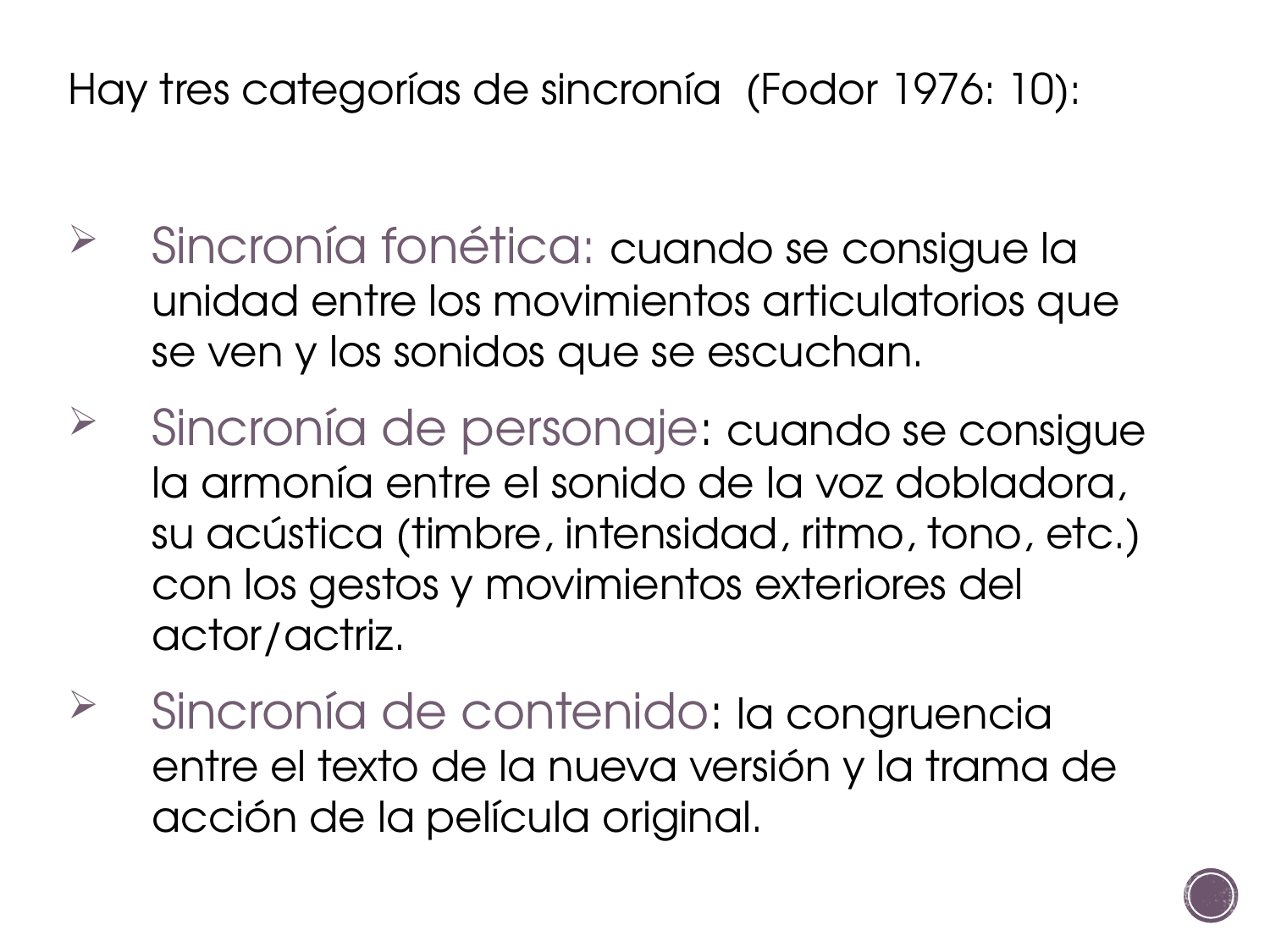

Hay tres categorías de sincronía  (Fodor 1976: 10):

Sincronía fonética: cuando se consigue la unidad entre los movimientos articulatorios que se ven y los sonidos que se escuchan.
Sincronía de personaje: cuando se consigue la armonía entre el sonido de la voz dobladora, su acústica (timbre, intensidad, ritmo, tono, etc.) con los gestos y movimientos exteriores del actor/actriz.
Sincronía de contenido: la congruencia entre el texto de la nueva versión y la trama de acción de la película original.